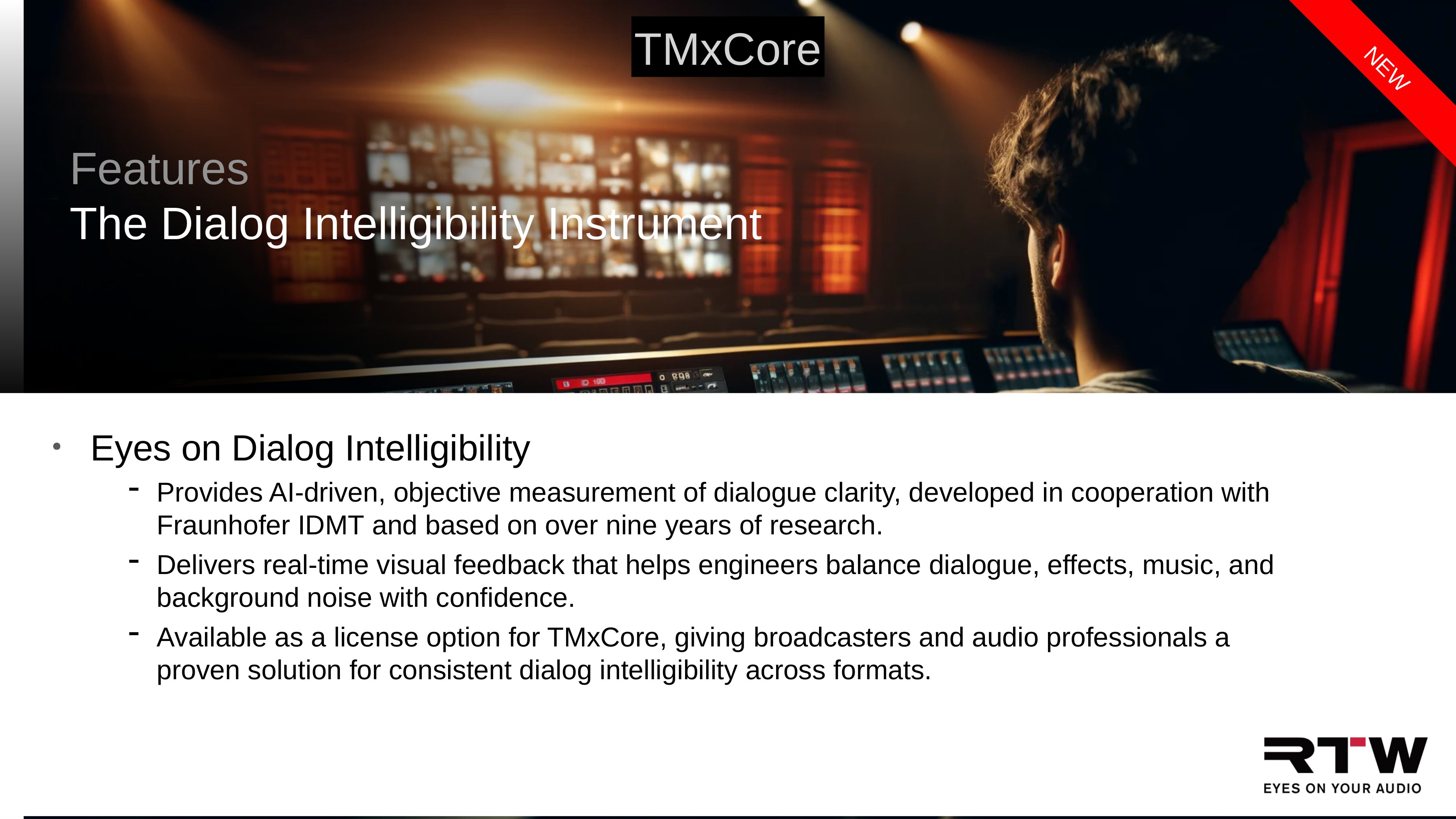

NEW
Features
The Dialog Intelligibility Instrument
Eyes on Dialog Intelligibility
Provides AI-driven, objective measurement of dialogue clarity, developed in cooperation with Fraunhofer IDMT and based on over nine years of research.
Delivers real-time visual feedback that helps engineers balance dialogue, effects, music, and background noise with confidence.
Available as a license option for TMxCore, giving broadcasters and audio professionals a proven solution for consistent dialog intelligibility across formats.